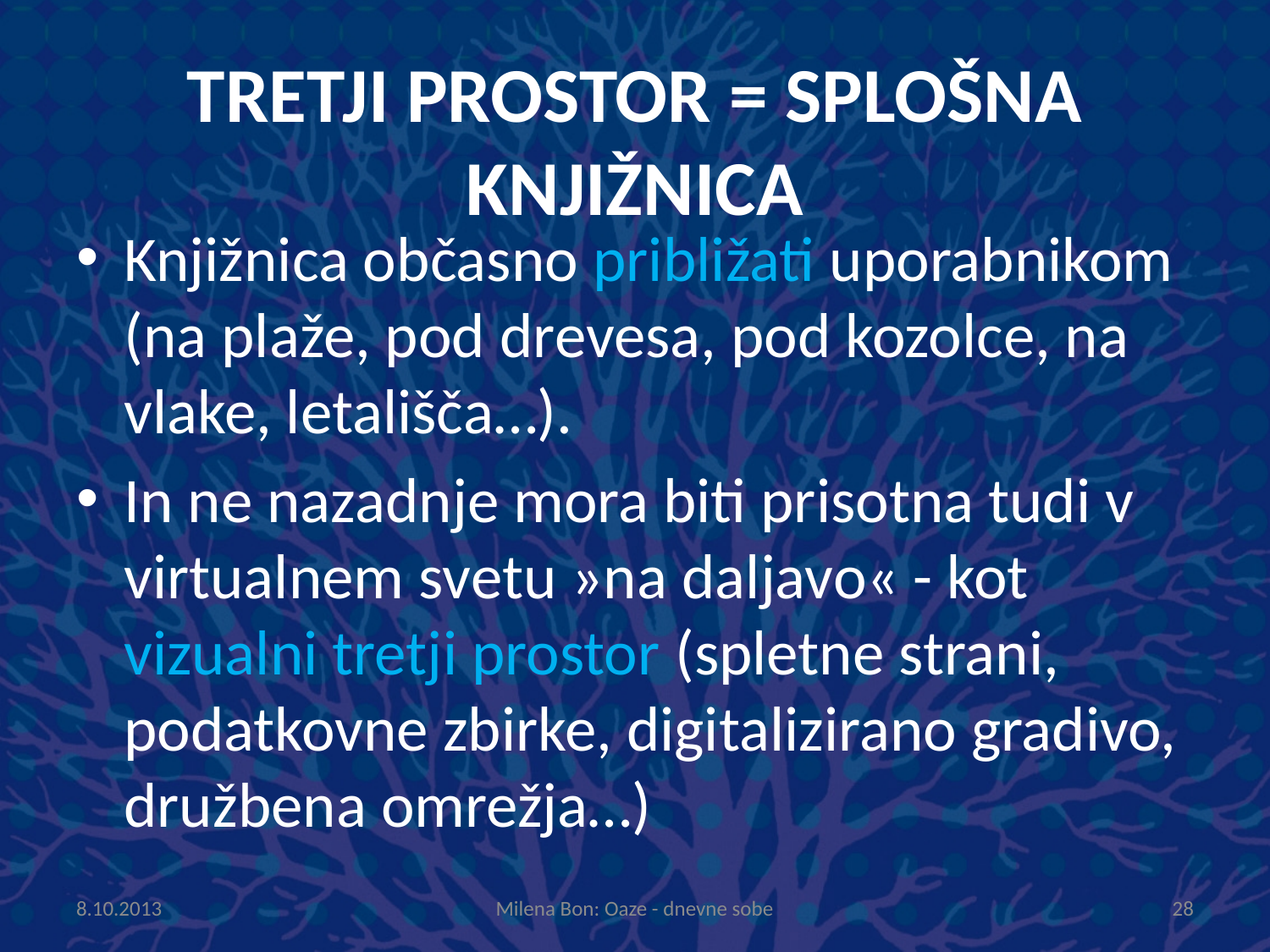

# Tretji prostor = splošna knjižnica
Knjižnica občasno približati uporabnikom (na plaže, pod drevesa, pod kozolce, na vlake, letališča…).
In ne nazadnje mora biti prisotna tudi v virtualnem svetu »na daljavo« - kot vizualni tretji prostor (spletne strani, podatkovne zbirke, digitalizirano gradivo, družbena omrežja…)

8.10.2013
Milena Bon: Oaze - dnevne sobe
28